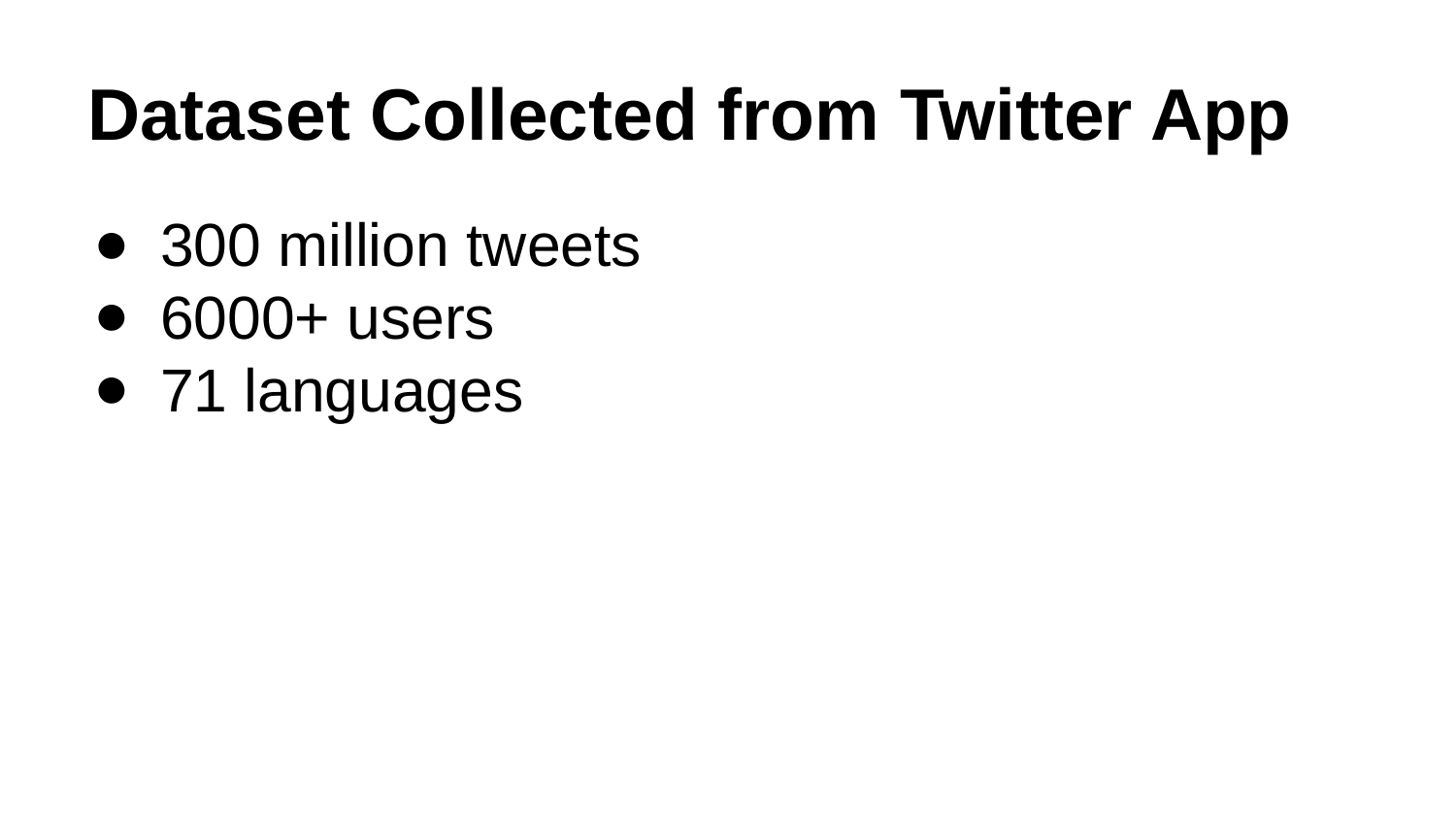

# Dataset Collected from Twitter App
300 million tweets
6000+ users
71 languages